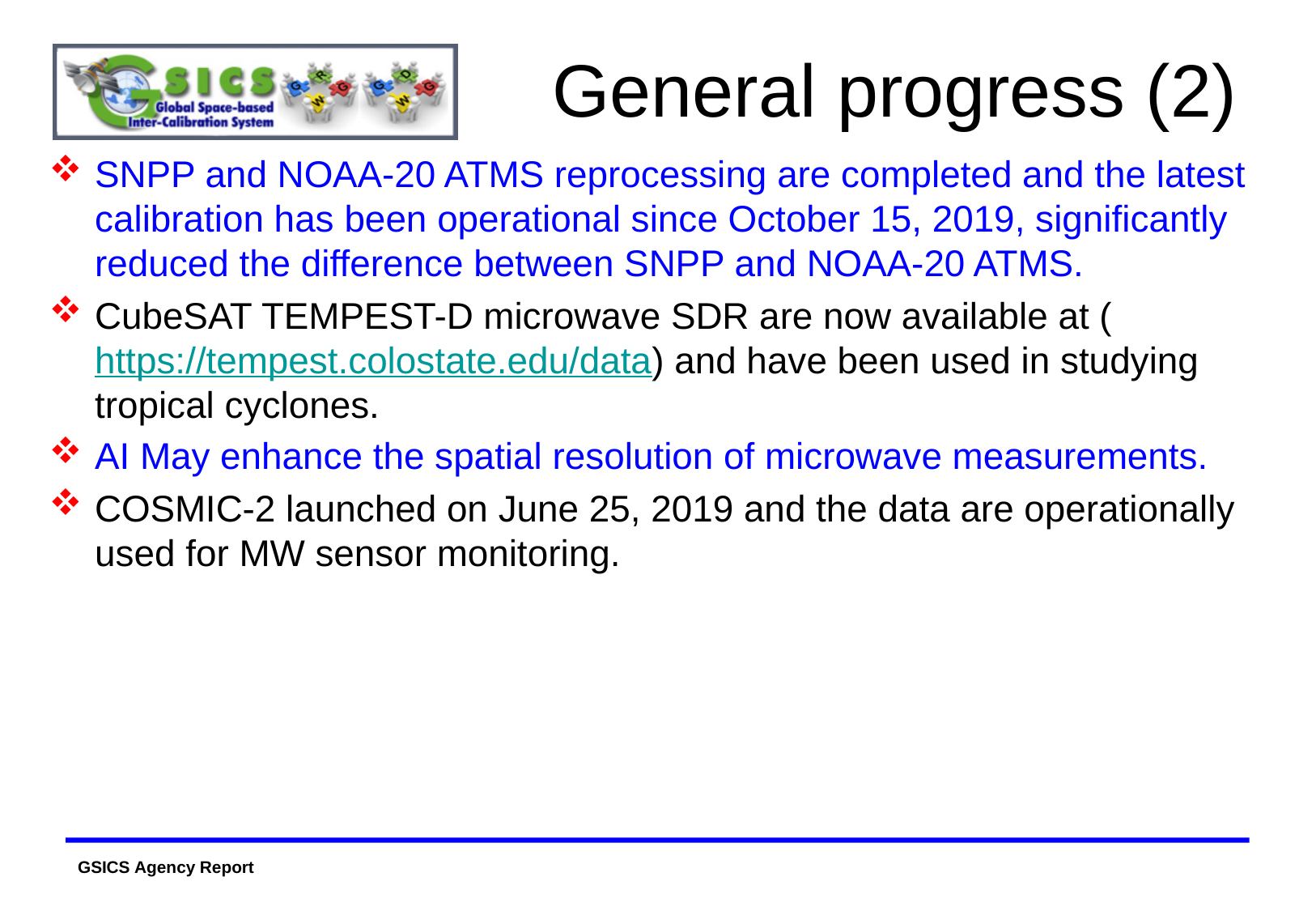

# General progress (2)
SNPP and NOAA-20 ATMS reprocessing are completed and the latest calibration has been operational since October 15, 2019, significantly reduced the difference between SNPP and NOAA-20 ATMS.
CubeSAT TEMPEST-D microwave SDR are now available at (https://tempest.colostate.edu/data) and have been used in studying tropical cyclones.
AI May enhance the spatial resolution of microwave measurements.
COSMIC-2 launched on June 25, 2019 and the data are operationally used for MW sensor monitoring.
5